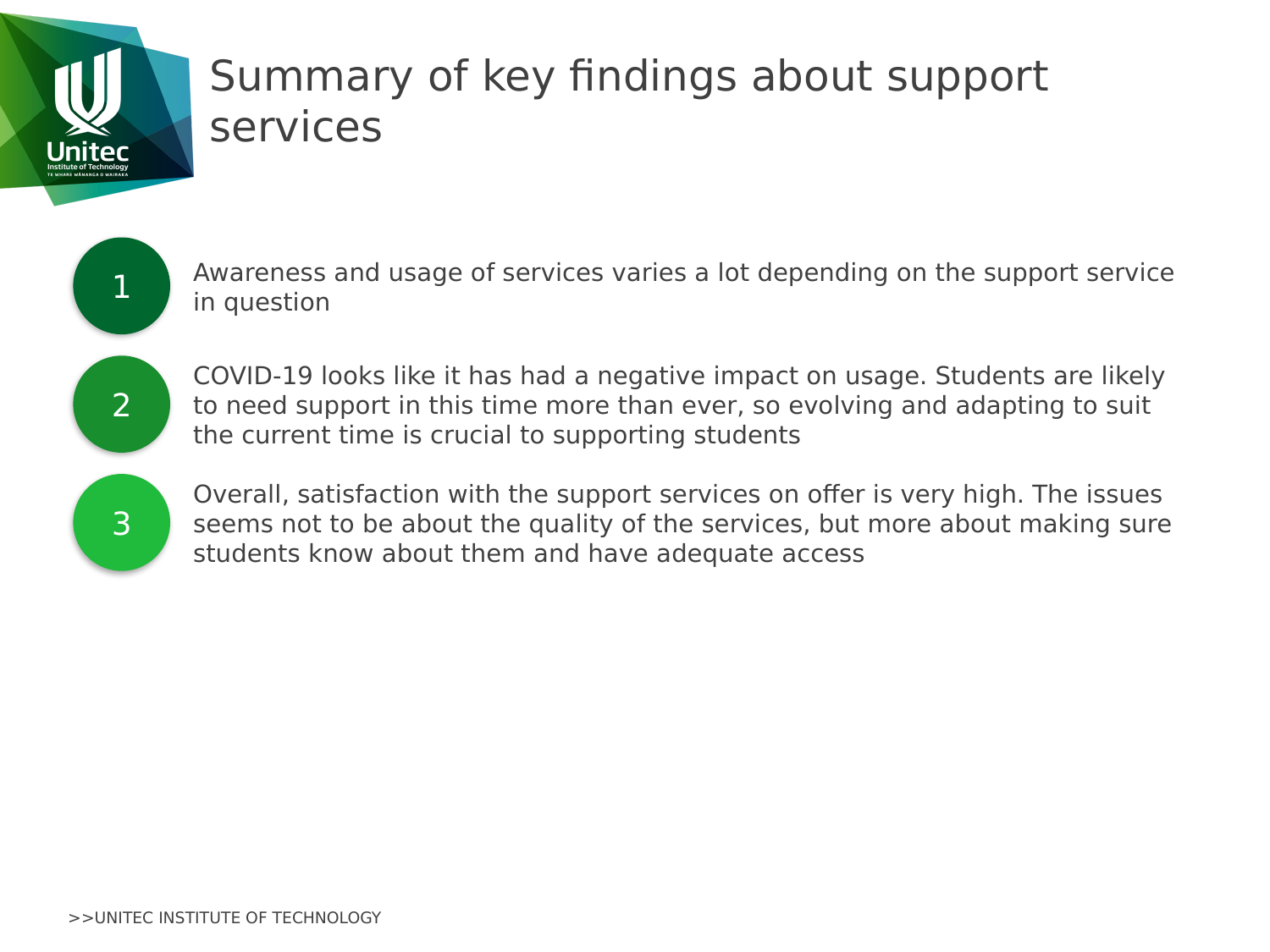

# Summary of key findings about support services
1
Awareness and usage of services varies a lot depending on the support service in question
COVID-19 looks like it has had a negative impact on usage. Students are likely to need support in this time more than ever, so evolving and adapting to suit the current time is crucial to supporting students
2
Overall, satisfaction with the support services on offer is very high. The issues seems not to be about the quality of the services, but more about making sure students know about them and have adequate access
3